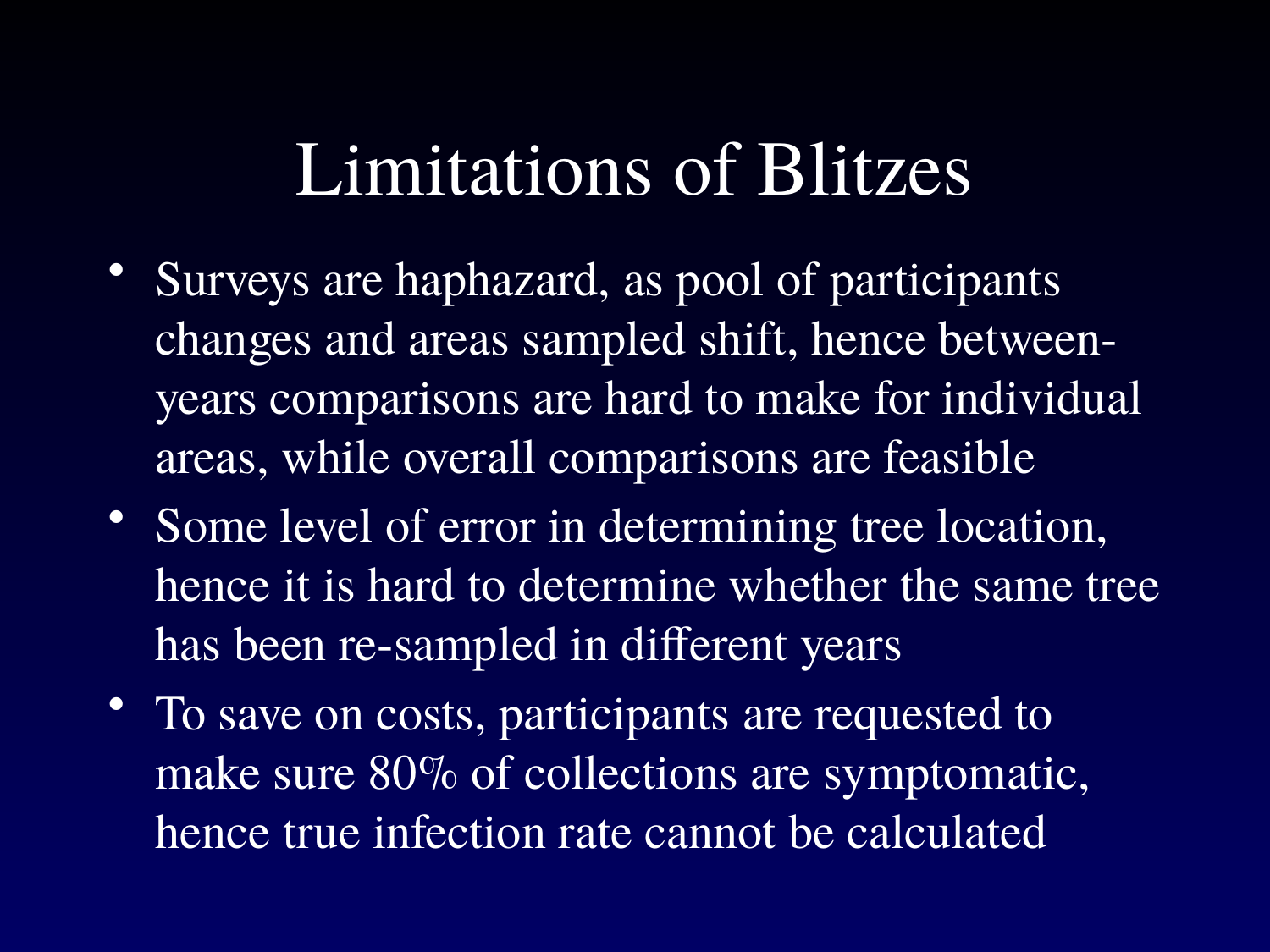

# Limitations of Blitzes
Surveys are haphazard, as pool of participants changes and areas sampled shift, hence between-years comparisons are hard to make for individual areas, while overall comparisons are feasible
Some level of error in determining tree location, hence it is hard to determine whether the same tree has been re-sampled in different years
To save on costs, participants are requested to make sure 80% of collections are symptomatic, hence true infection rate cannot be calculated